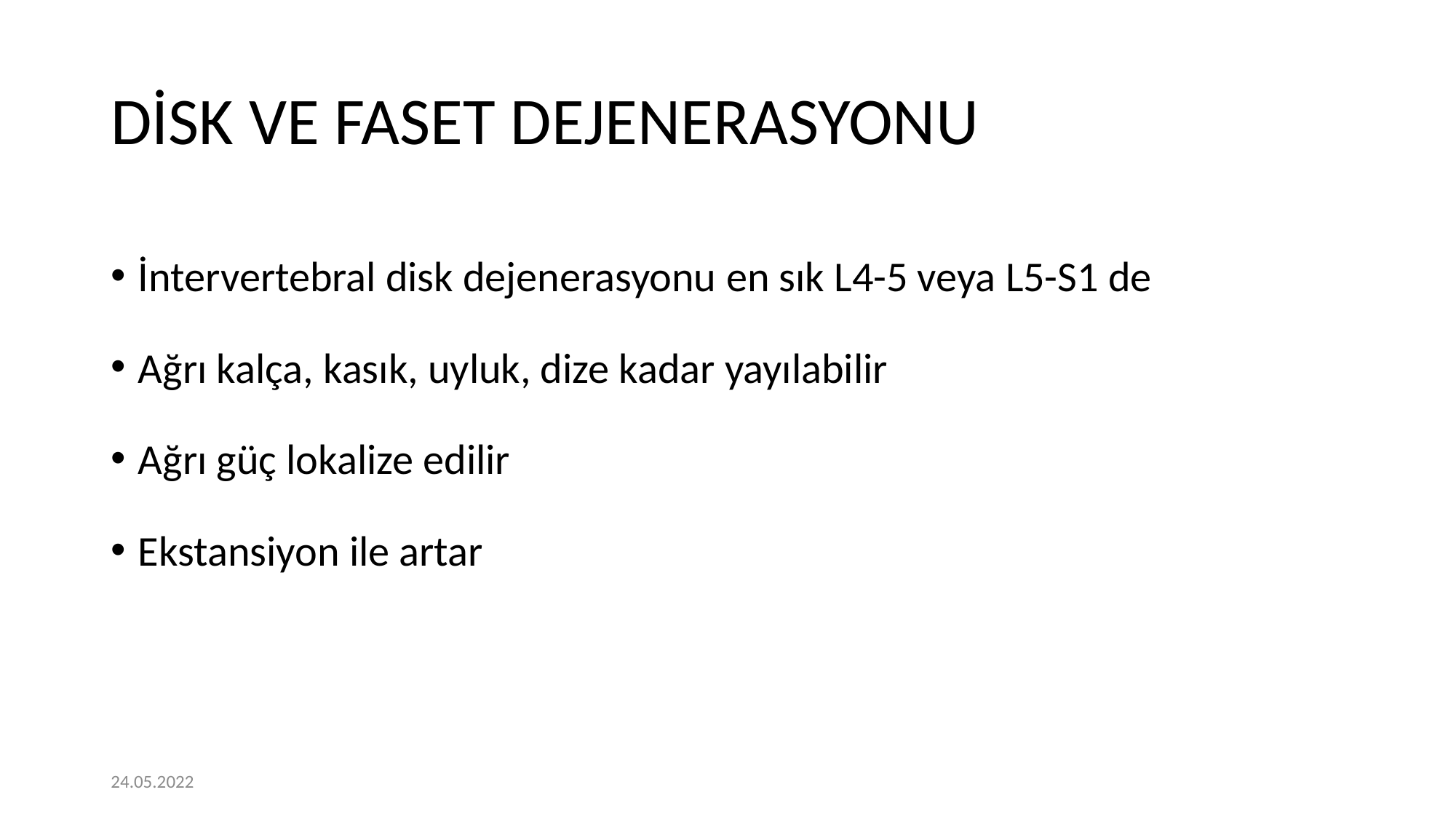

# DİSK VE FASET DEJENERASYONU
İntervertebral disk dejenerasyonu en sık L4-5 veya L5-S1 de
Ağrı kalça, kasık, uyluk, dize kadar yayılabilir
Ağrı güç lokalize edilir
Ekstansiyon ile artar
24.05.2022